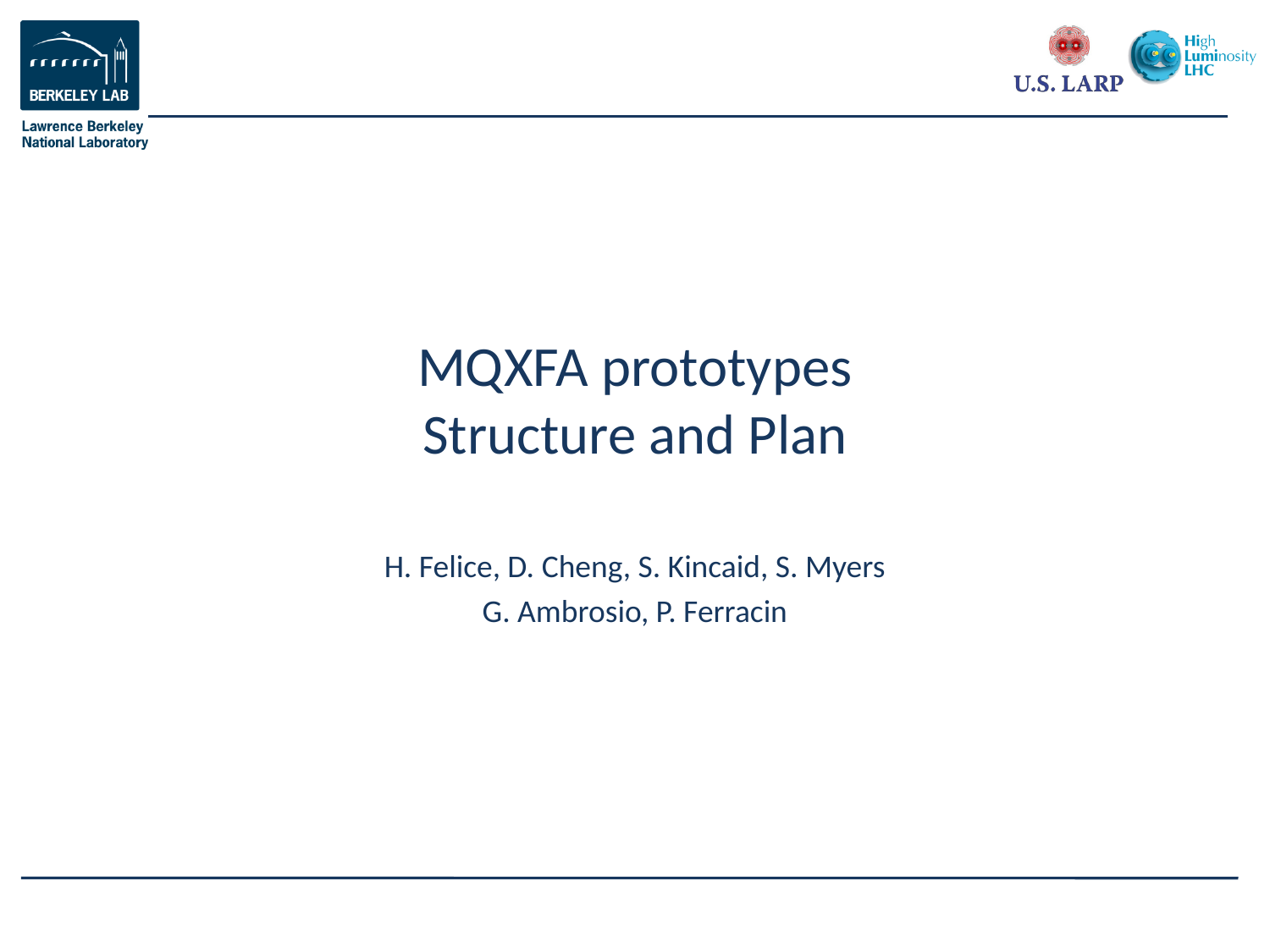

# MQXFA prototypes Structure and Plan
H. Felice, D. Cheng, S. Kincaid, S. Myers
G. Ambrosio, P. Ferracin